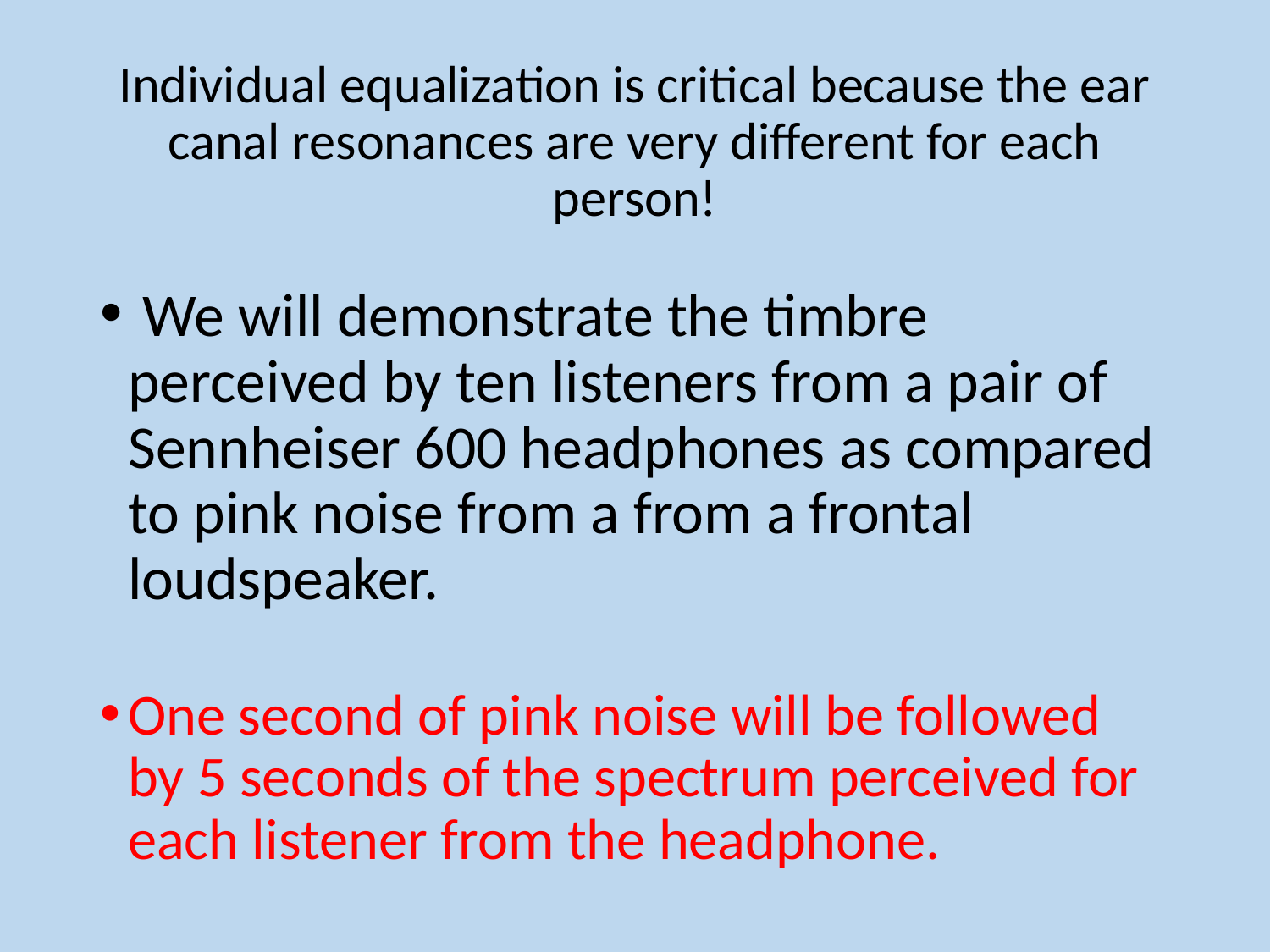

# Individual equalization is critical because the ear canal resonances are very different for each person!
 We will demonstrate the timbre perceived by ten listeners from a pair of Sennheiser 600 headphones as compared to pink noise from a from a frontal loudspeaker.

One second of pink noise will be followed by 5 seconds of the spectrum perceived for each listener from the headphone.